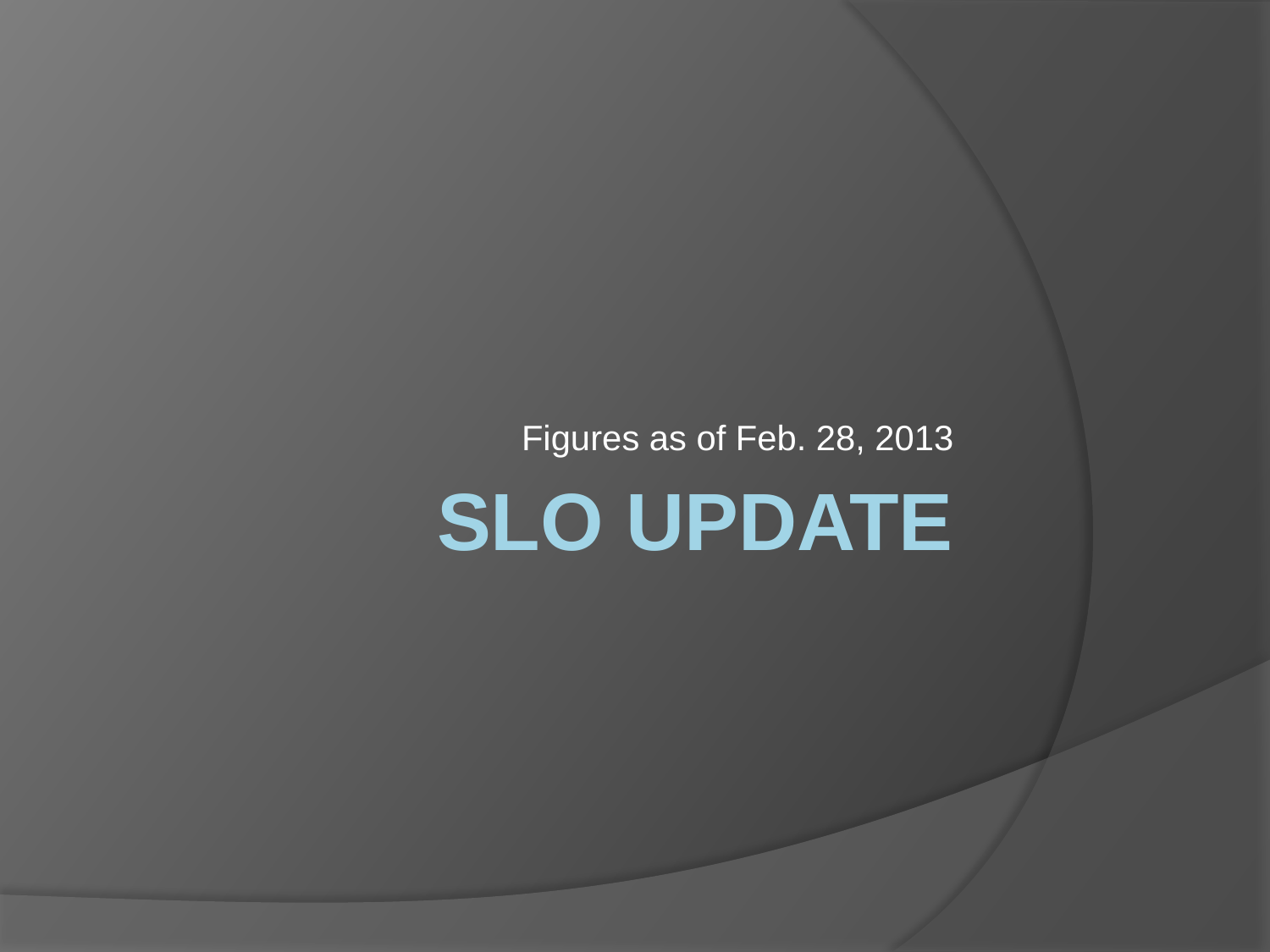

Figures as of Feb. 28, 2013
# SLO Update